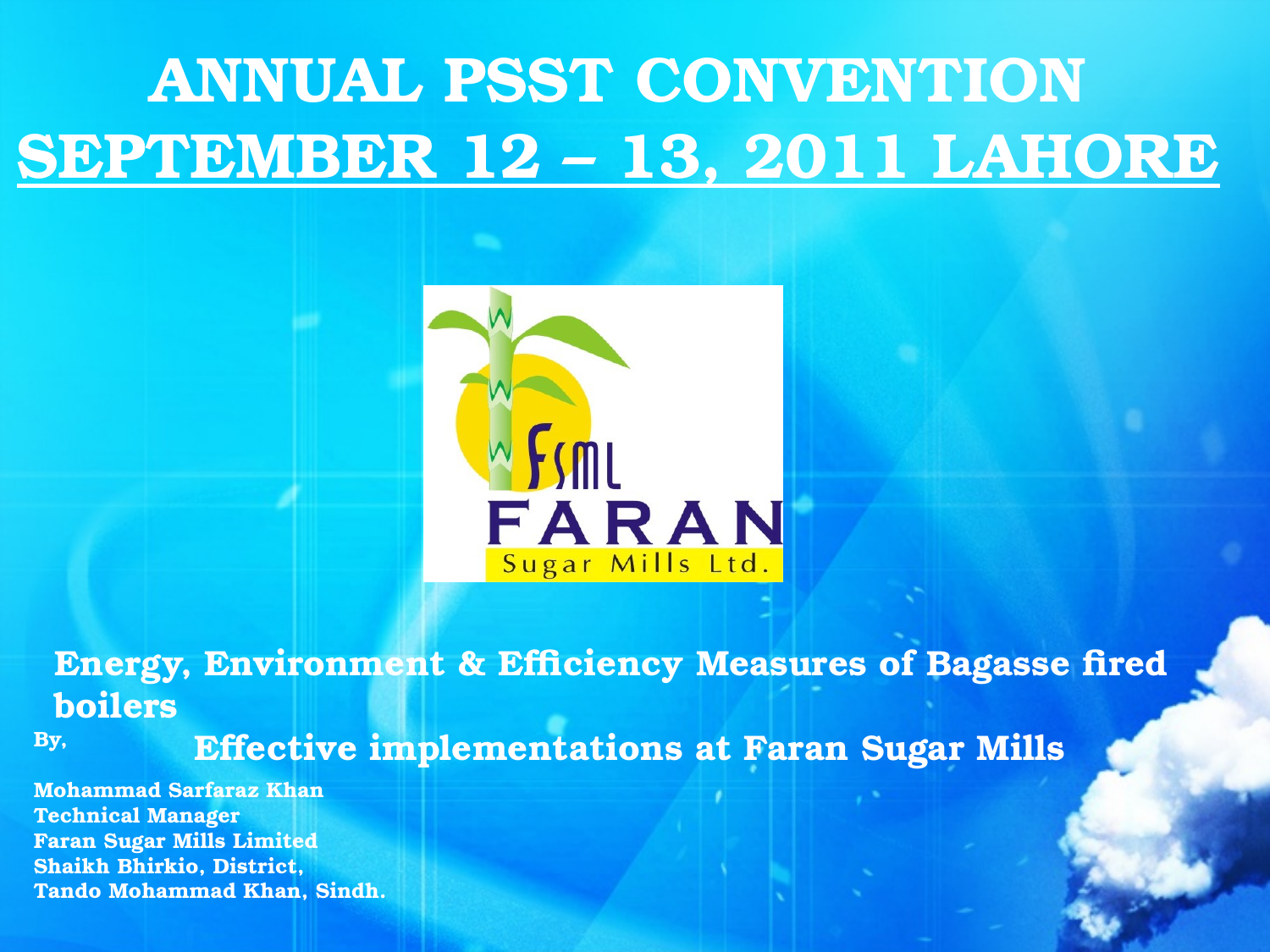

ANNUAL PSST CONVENTION SEPTEMBER 12 – 13, 2011 LAHORE
Energy, Environment & Efficiency Measures of Bagasse fired boilers
Effective implementations at Faran Sugar Mills
By,

Mohammad Sarfaraz Khan
Technical Manager
Faran Sugar Mills Limited
Shaikh Bhirkio, District,
Tando Mohammad Khan, Sindh.